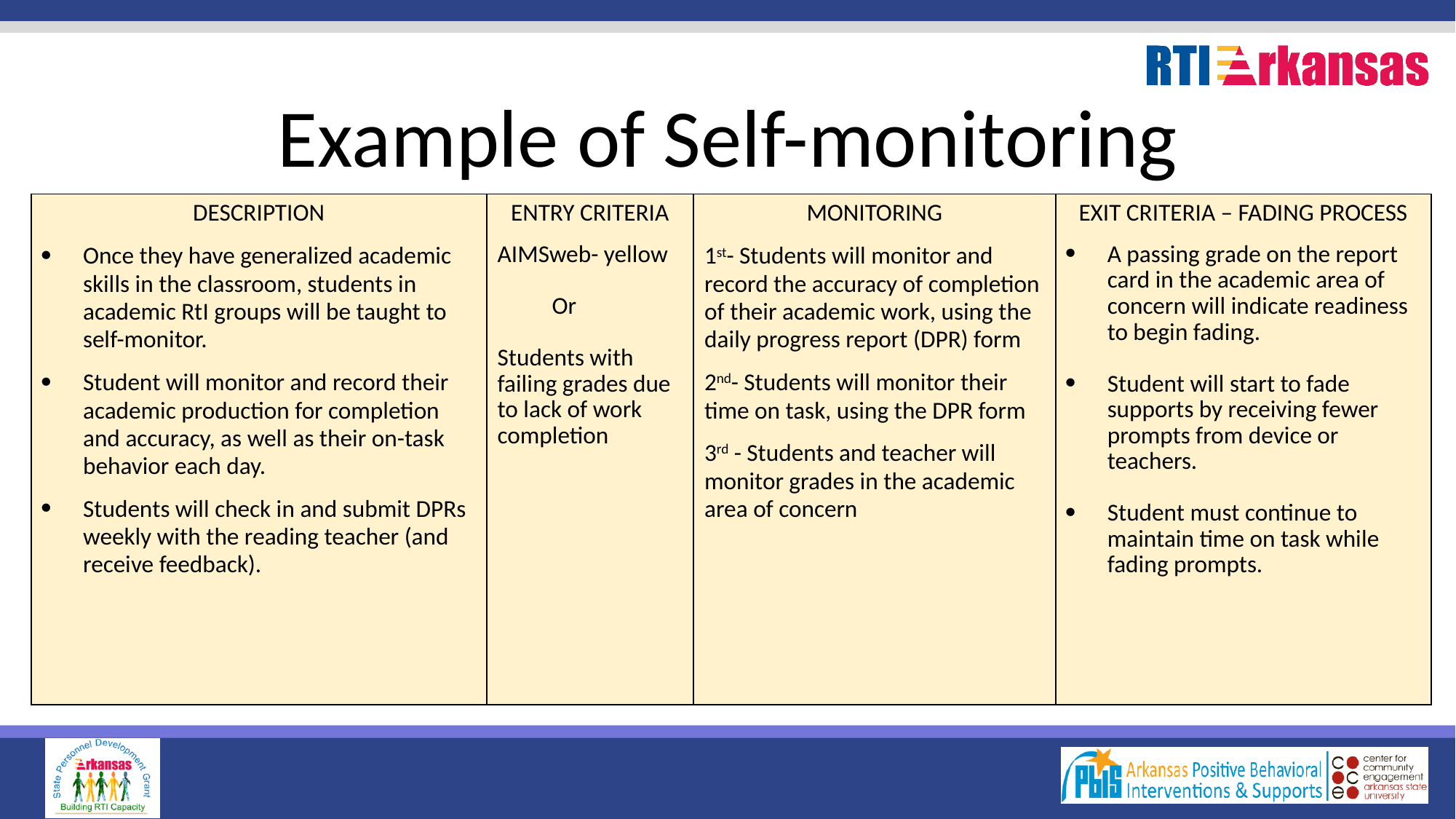

# Example of Self-monitoring
| DESCRIPTION Once they have generalized academic skills in the classroom, students in academic RtI groups will be taught to self-monitor. Student will monitor and record their academic production for completion and accuracy, as well as their on-task behavior each day. Students will check in and submit DPRs weekly with the reading teacher (and receive feedback). | ENTRY CRITERIA AIMSweb- yellow   Or   Students with failing grades due to lack of work completion | MONITORING 1st- Students will monitor and record the accuracy of completion of their academic work, using the daily progress report (DPR) form 2nd- Students will monitor their time on task, using the DPR form 3rd - Students and teacher will monitor grades in the academic area of concern | EXIT CRITERIA – FADING PROCESS A passing grade on the report card in the academic area of concern will indicate readiness to begin fading. Student will start to fade supports by receiving fewer prompts from device or teachers. Student must continue to maintain time on task while fading prompts. |
| --- | --- | --- | --- |